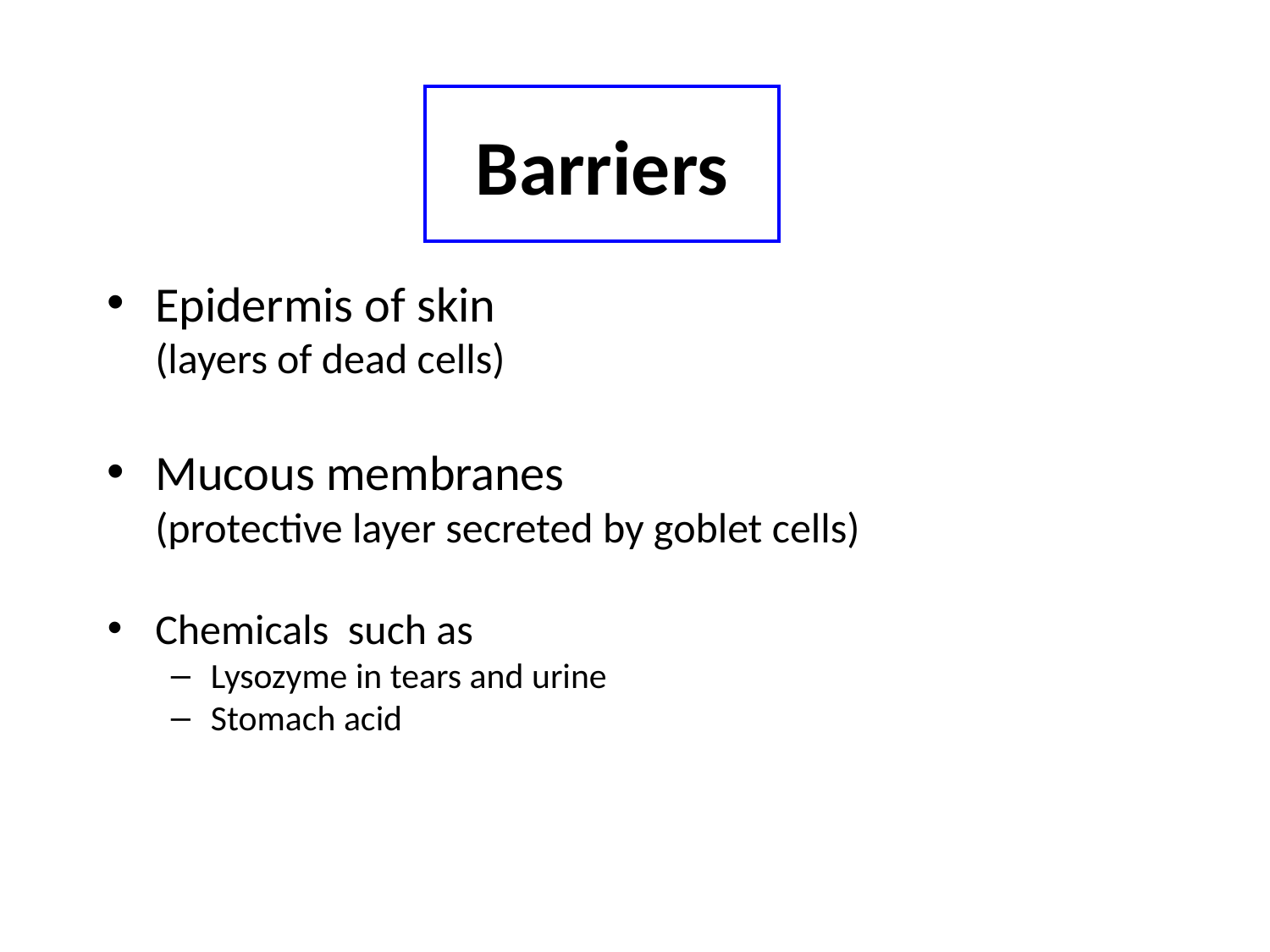

# Barriers
Epidermis of skin
(layers of dead cells)
Mucous membranes
(protective layer secreted by goblet cells)

Chemicals  such as
Lysozyme in tears and urine
Stomach acid